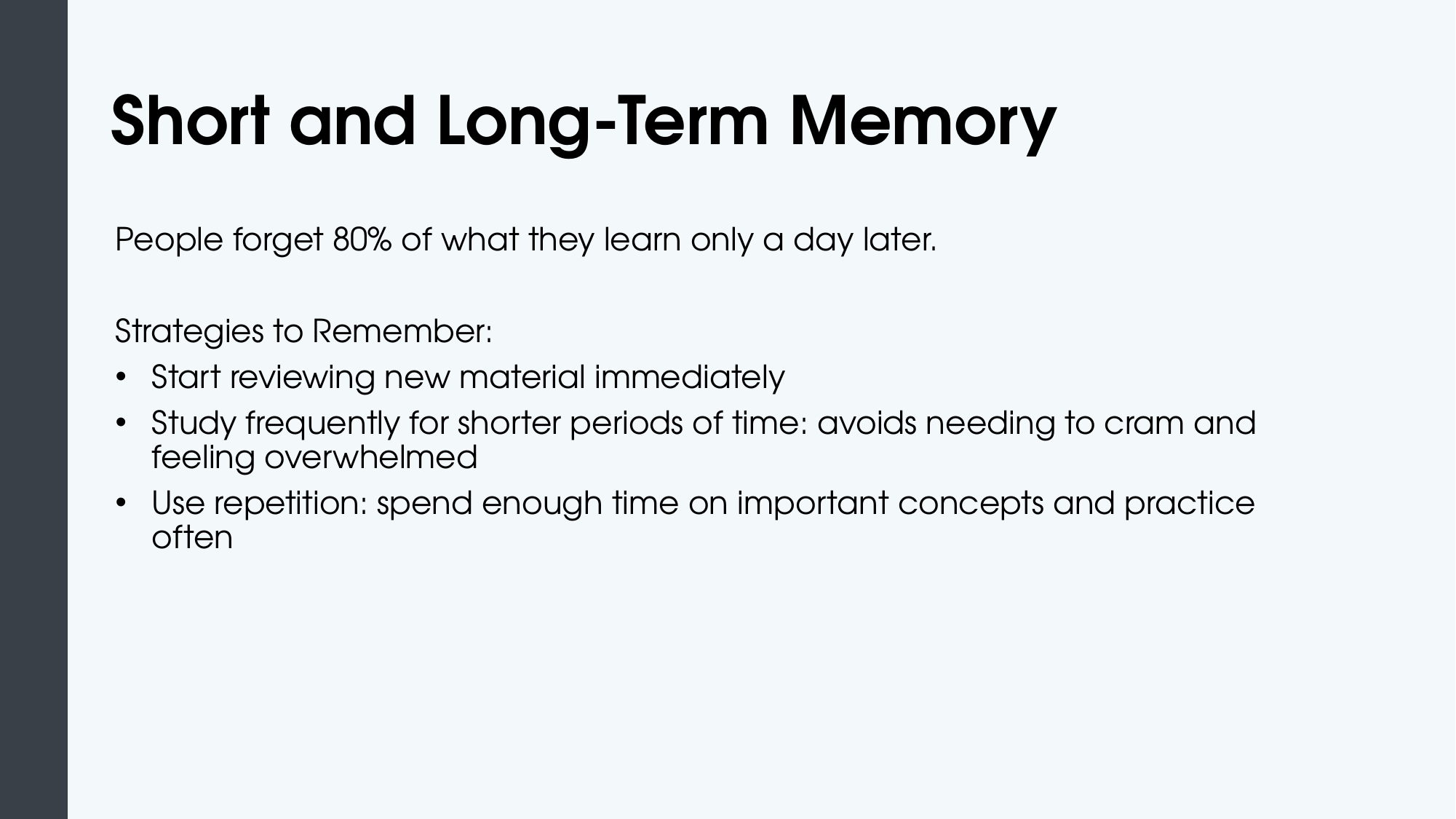

# Short and Long-Term Memory
People forget 80% of what they learn only a day later.

Strategies to Remember:
Start reviewing new material immediately
Study frequently for shorter periods of time: avoids needing to cram and feeling overwhelmed
Use repetition: spend enough time on important concepts and practice often